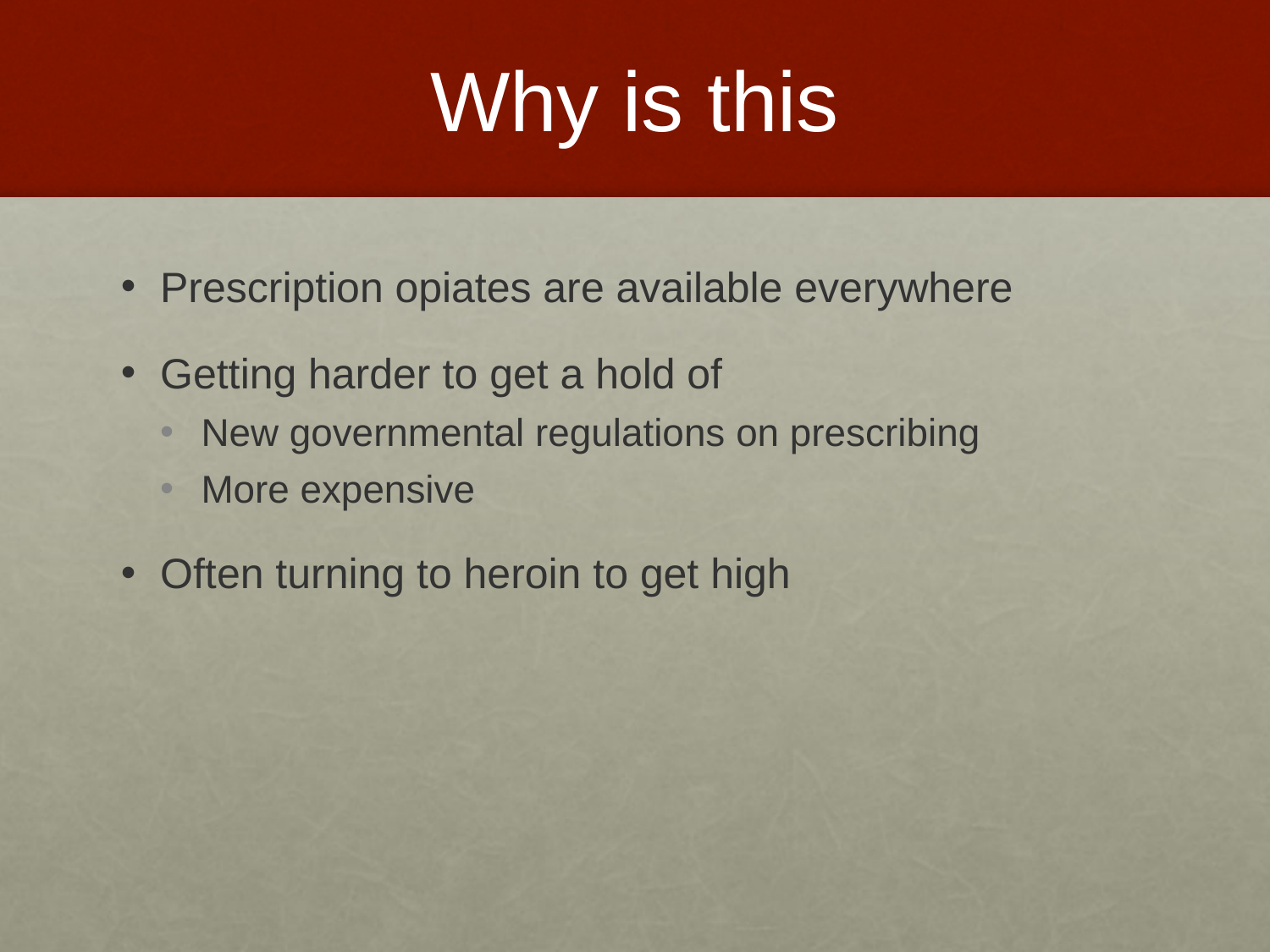

# Why is this
Prescription opiates are available everywhere
Getting harder to get a hold of
New governmental regulations on prescribing
More expensive
Often turning to heroin to get high